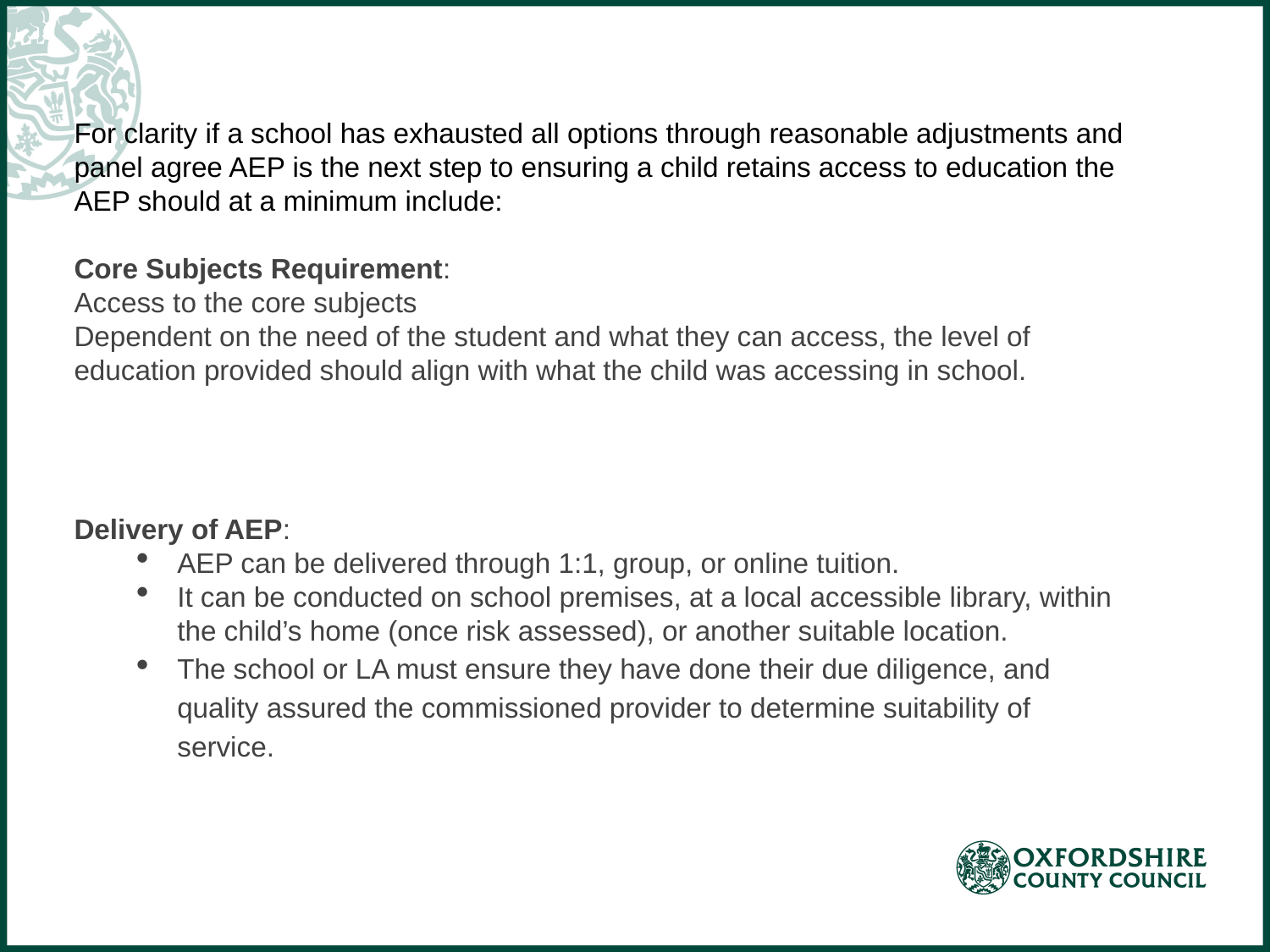

For clarity if a school has exhausted all options through reasonable adjustments and panel agree AEP is the next step to ensuring a child retains access to education the AEP should at a minimum include:

Core Subjects Requirement:
Access to the core subjects
Dependent on the need of the student and what they can access, the level of education provided should align with what the child was accessing in school.
Delivery of AEP:
AEP can be delivered through 1:1, group, or online tuition.
It can be conducted on school premises, at a local accessible library, within the child’s home (once risk assessed), or another suitable location.
The school or LA must ensure they have done their due diligence, and quality assured the commissioned provider to determine suitability of service.